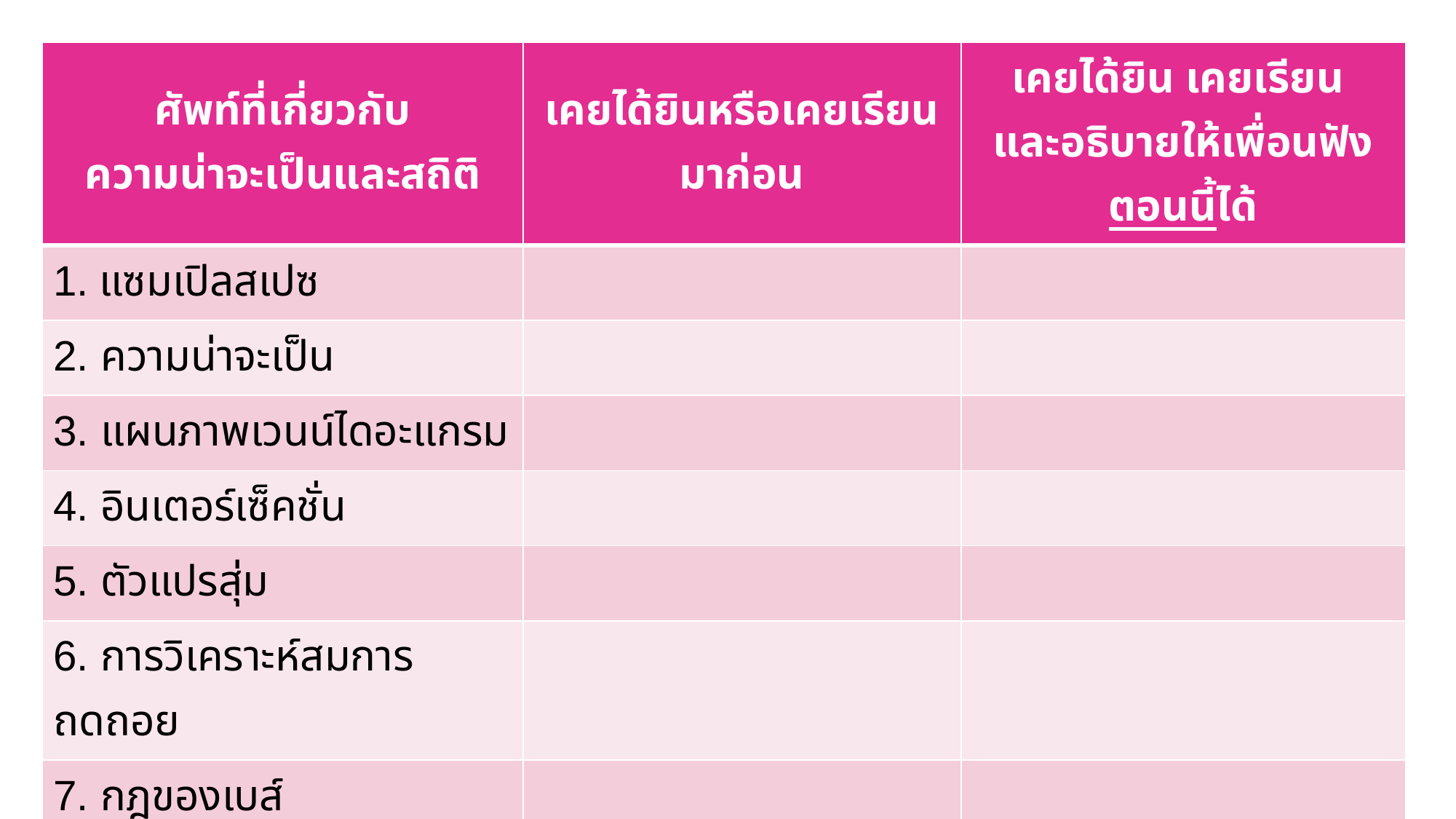

| ศัพท์ที่เกี่ยวกับ ความน่าจะเป็นและสถิติ | เคยได้ยินหรือเคยเรียนมาก่อน | เคยได้ยิน เคยเรียน และอธิบายให้เพื่อนฟังตอนนี้ได้ |
| --- | --- | --- |
| แซมเปิลสเปซ |  |  |
| 2. ความน่าจะเป็น |  |  |
| 3. แผนภาพเวนน์ไดอะแกรม |  |  |
| 4. อินเตอร์เซ็คชั่น |  |  |
| 5. ตัวแปรสุ่ม |  |  |
| 6. การวิเคราะห์สมการถดถอย |  |  |
| 7. กฎของเบส์ |  |  |
| 8. ส่วนเบี่ยงเบนมาตรฐาน |  |  |
| 9. การแจกแจงแบบปกติ |  |  |
| 10. การแจกแจงแบบปัวซง (Poisson) |  |  |